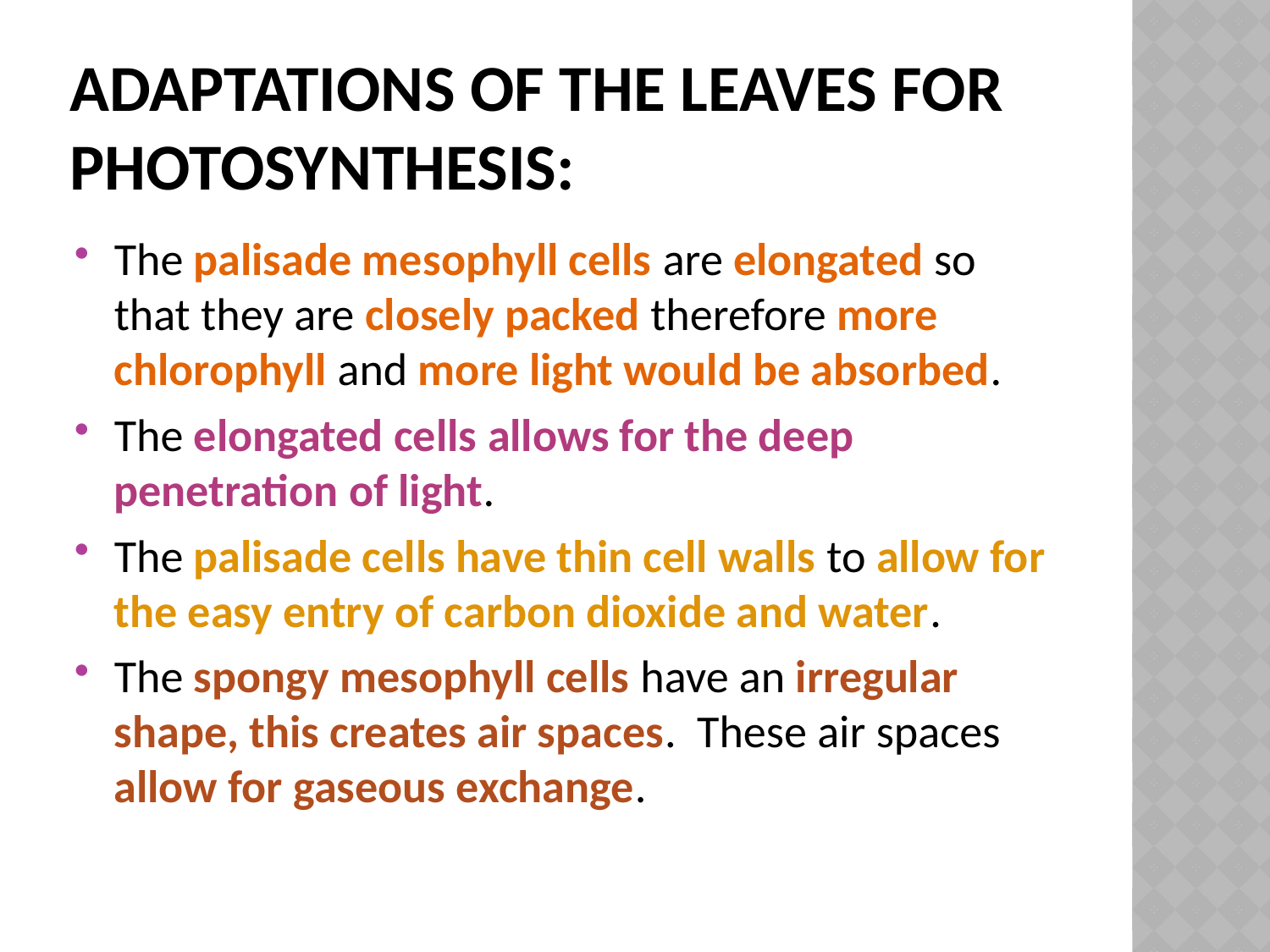

# Adaptations of the leaves for photosynthesis:
The palisade mesophyll cells are elongated so that they are closely packed therefore more chlorophyll and more light would be absorbed.
The elongated cells allows for the deep penetration of light.
The palisade cells have thin cell walls to allow for the easy entry of carbon dioxide and water.
The spongy mesophyll cells have an irregular shape, this creates air spaces.  These air spaces allow for gaseous exchange.